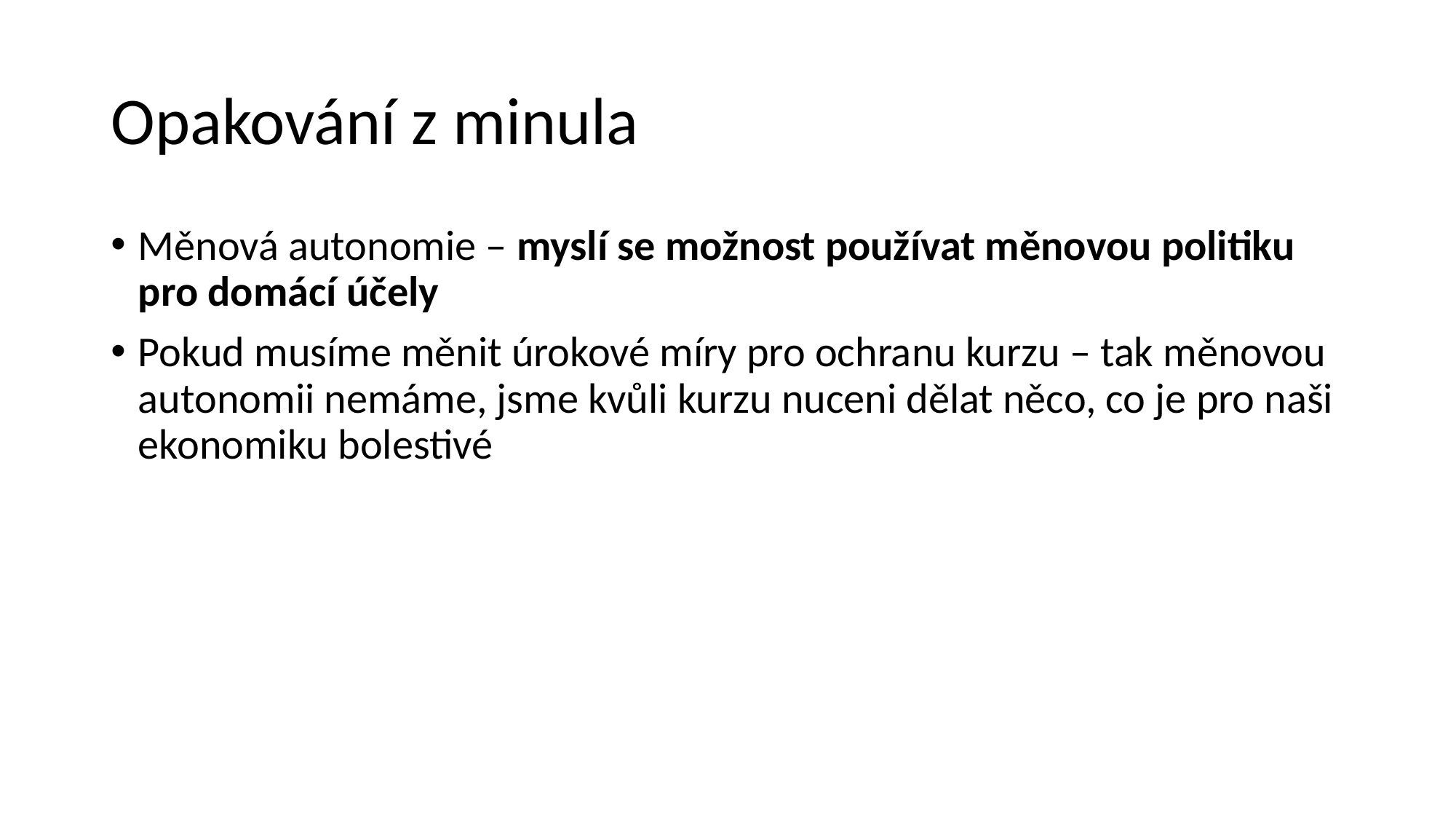

# Opakování z minula
Měnová autonomie – myslí se možnost používat měnovou politiku pro domácí účely
Pokud musíme měnit úrokové míry pro ochranu kurzu – tak měnovou autonomii nemáme, jsme kvůli kurzu nuceni dělat něco, co je pro naši ekonomiku bolestivé